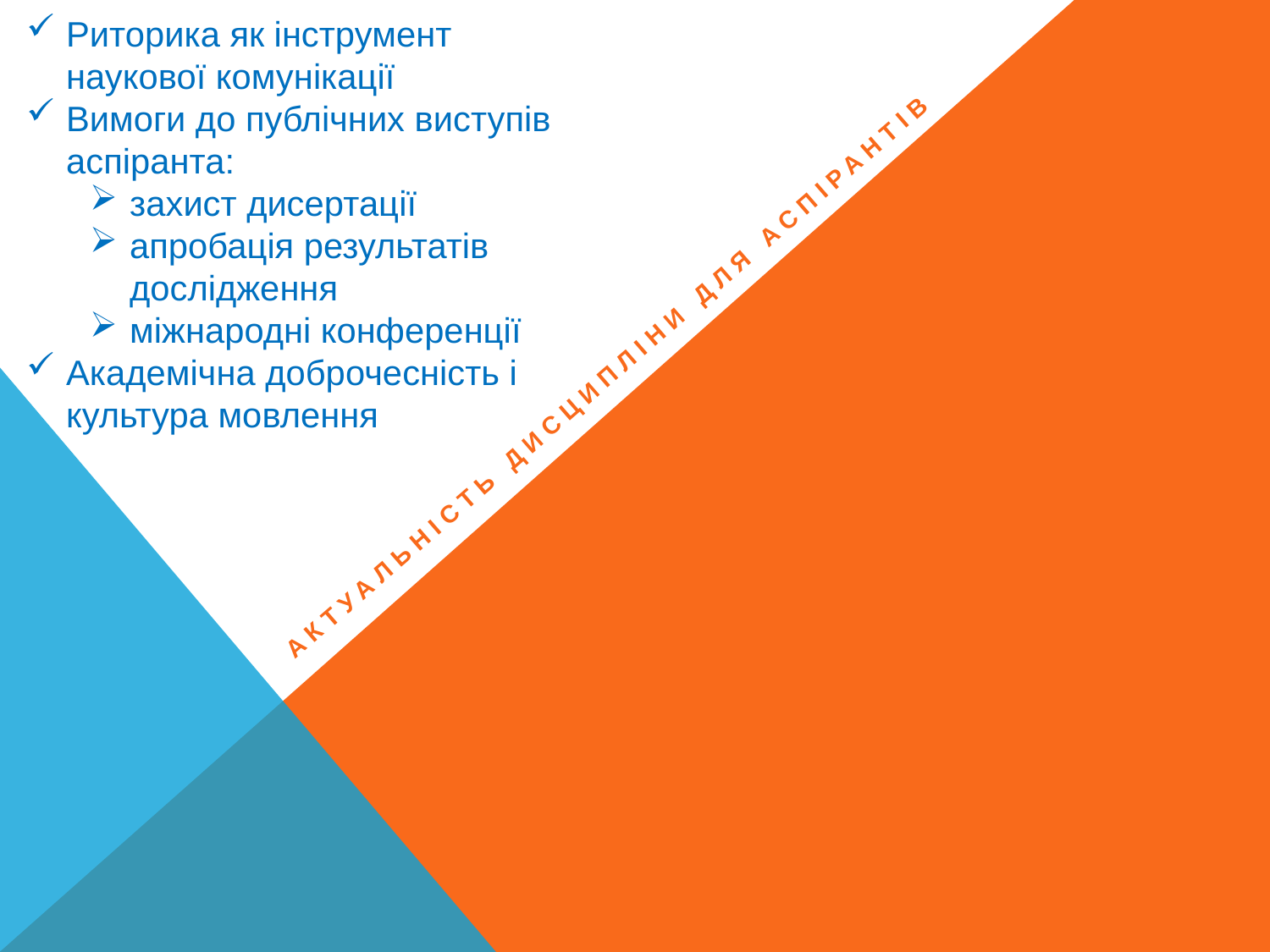

Риторика як інструмент наукової комунікації
Вимоги до публічних виступів аспіранта:
захист дисертації
апробація результатів дослідження
міжнародні конференції
Академічна доброчесність і культура мовлення
Актуальність дисципліни для аспірантів